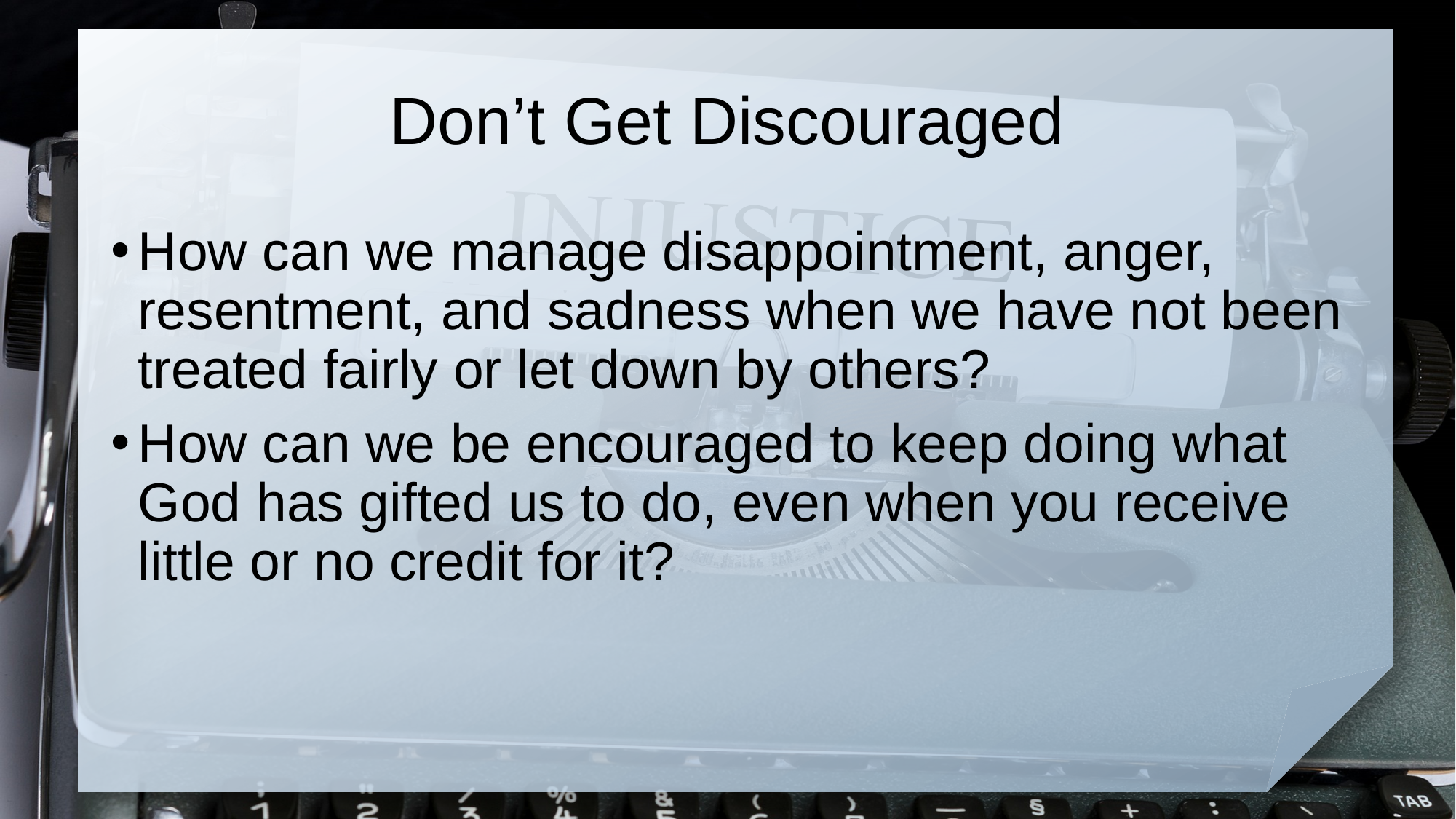

# Don’t Get Discouraged
How can we manage disappointment, anger, resentment, and sadness when we have not been treated fairly or let down by others?
How can we be encouraged to keep doing what God has gifted us to do, even when you receive little or no credit for it?